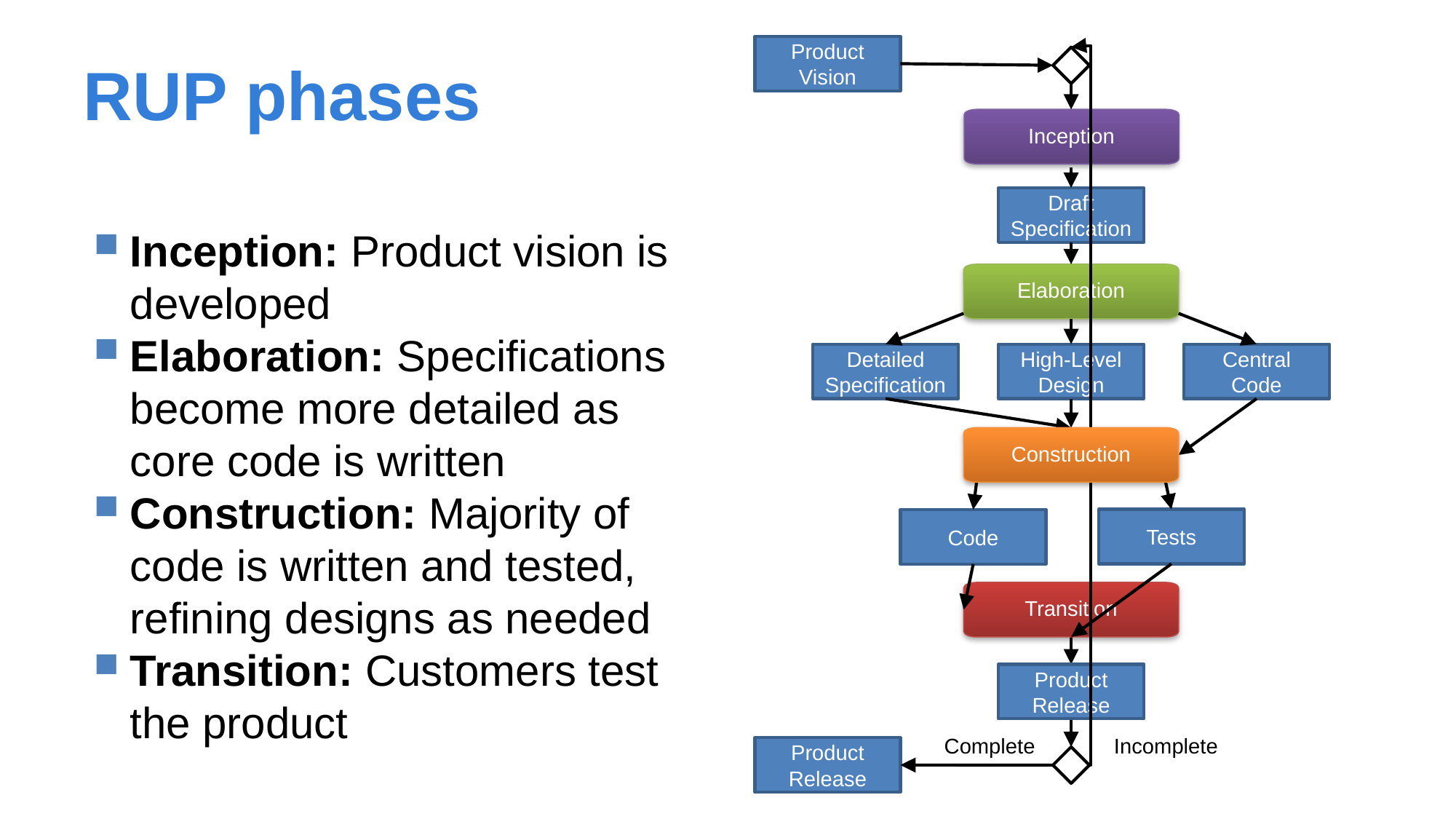

# RUP phases
Product
Vision

Inception
Draft Specification
Inception: Product vision is developed
Elaboration: Specifications become more detailed as core code is written
Construction: Majority of code is written and tested, refining designs as needed
Transition: Customers test the product
Elaboration
Detailed Specification
High-Level Design
Central Code
Construction
Tests
Code
Transition
Product Release
Incomplete
Complete
Product Release